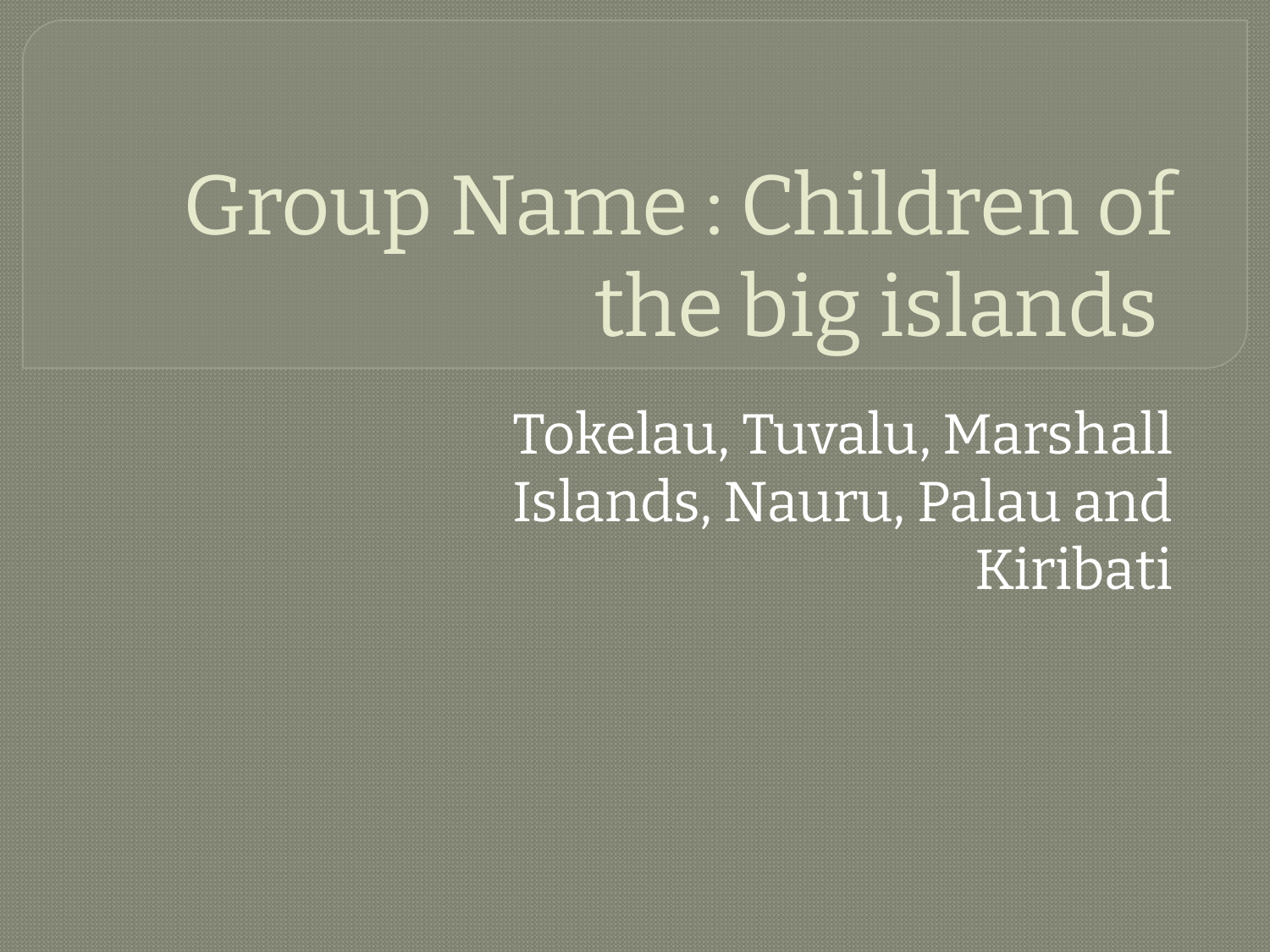

# Group Name : Children of the big islands
Tokelau, Tuvalu, Marshall Islands, Nauru, Palau and Kiribati